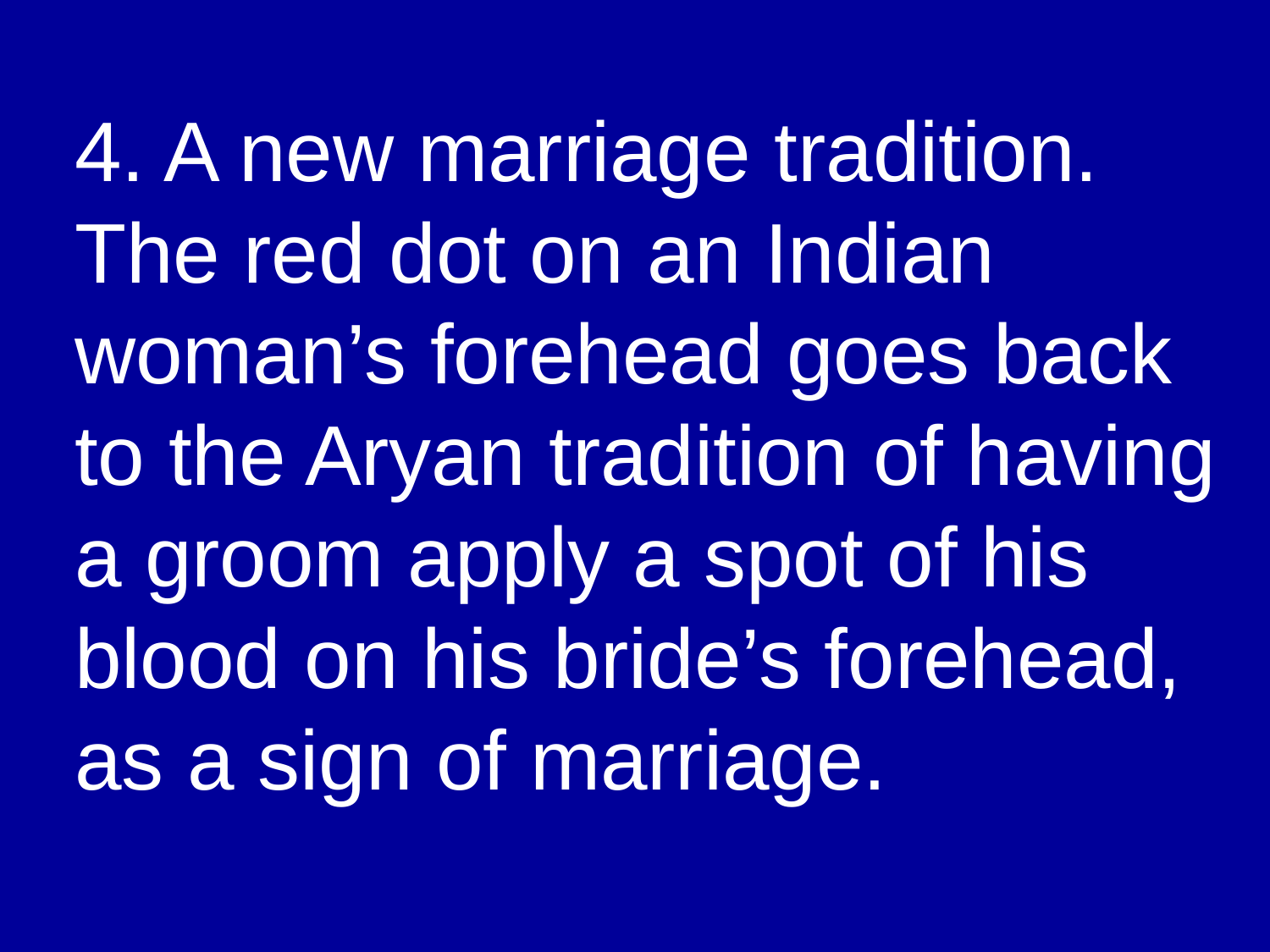

4. A new marriage tradition.  The red dot on an Indian woman’s forehead goes back to the Aryan tradition of having a groom apply a spot of his blood on his bride’s forehead, as a sign of marriage.